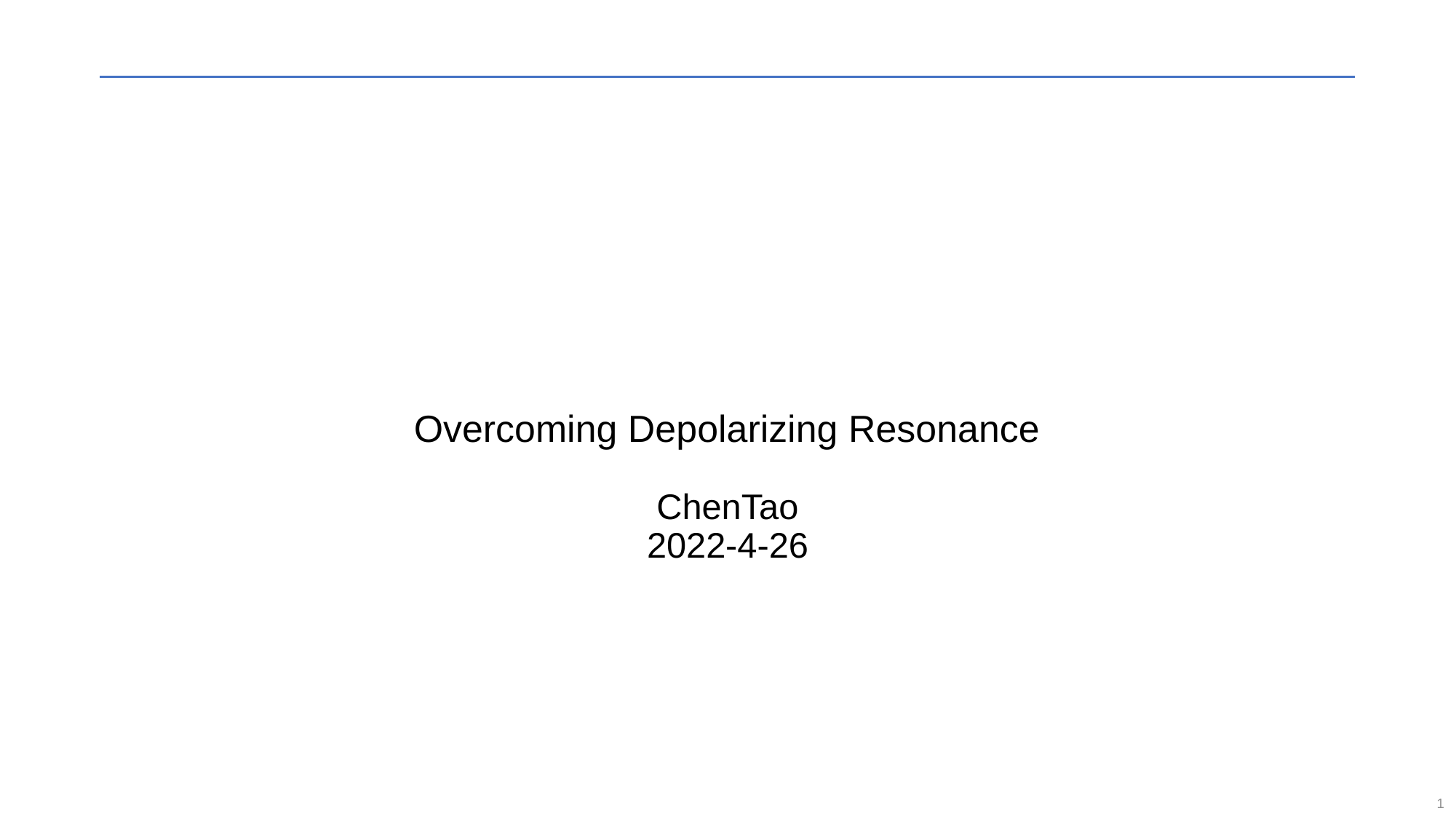

# Overcoming Depolarizing Resonance ChenTao 2022-4-26
1